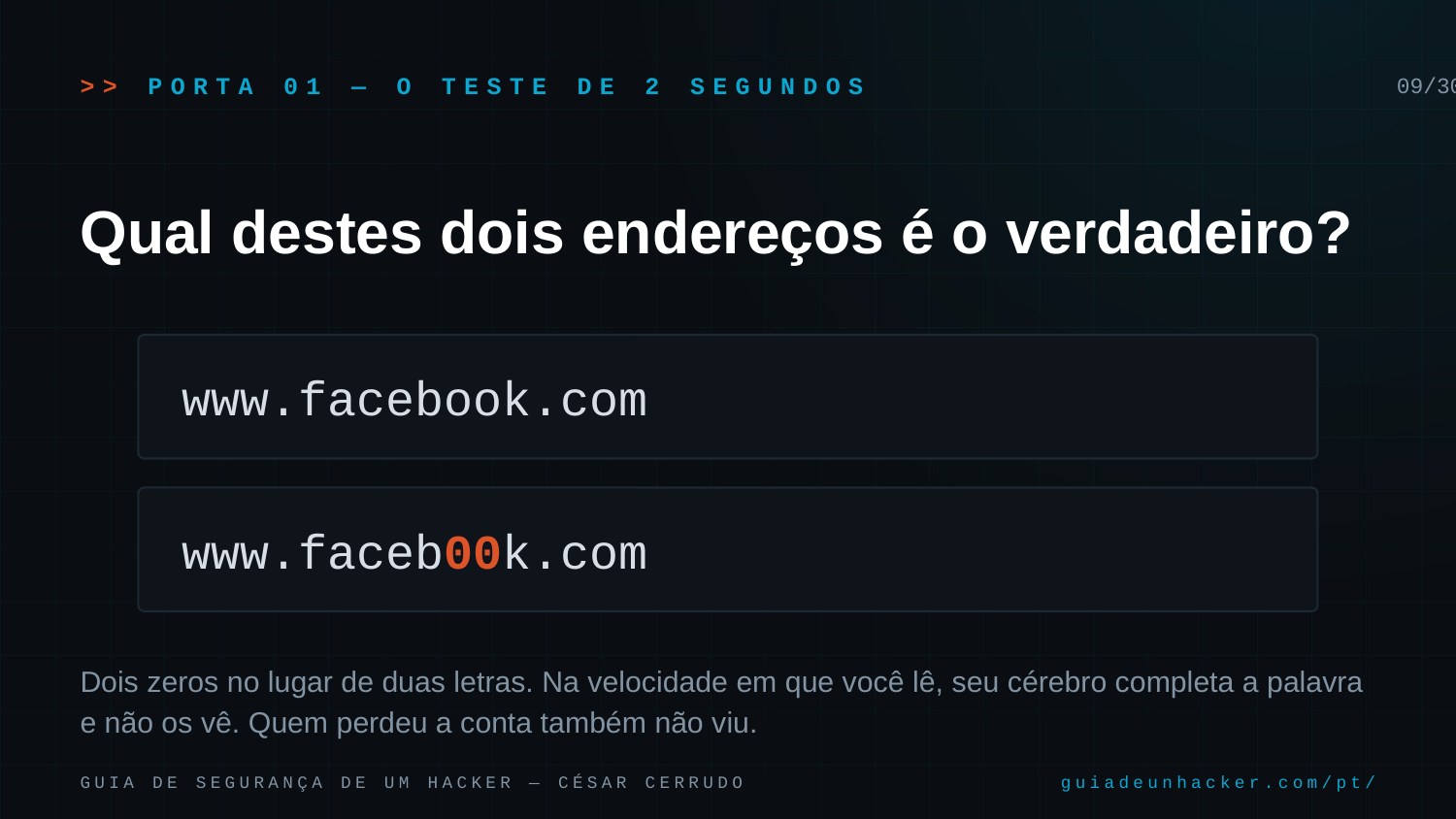

>> PORTA 01 — O TESTE DE 2 SEGUNDOS
09/30
Qual destes dois endereços é o verdadeiro?

www.facebook.com

www.faceb00k.com
Dois zeros no lugar de duas letras. Na velocidade em que você lê, seu cérebro completa a palavra e não os vê. Quem perdeu a conta também não viu.
GUIA DE SEGURANÇA DE UM HACKER — CÉSAR CERRUDO
guiadeunhacker.com/pt/